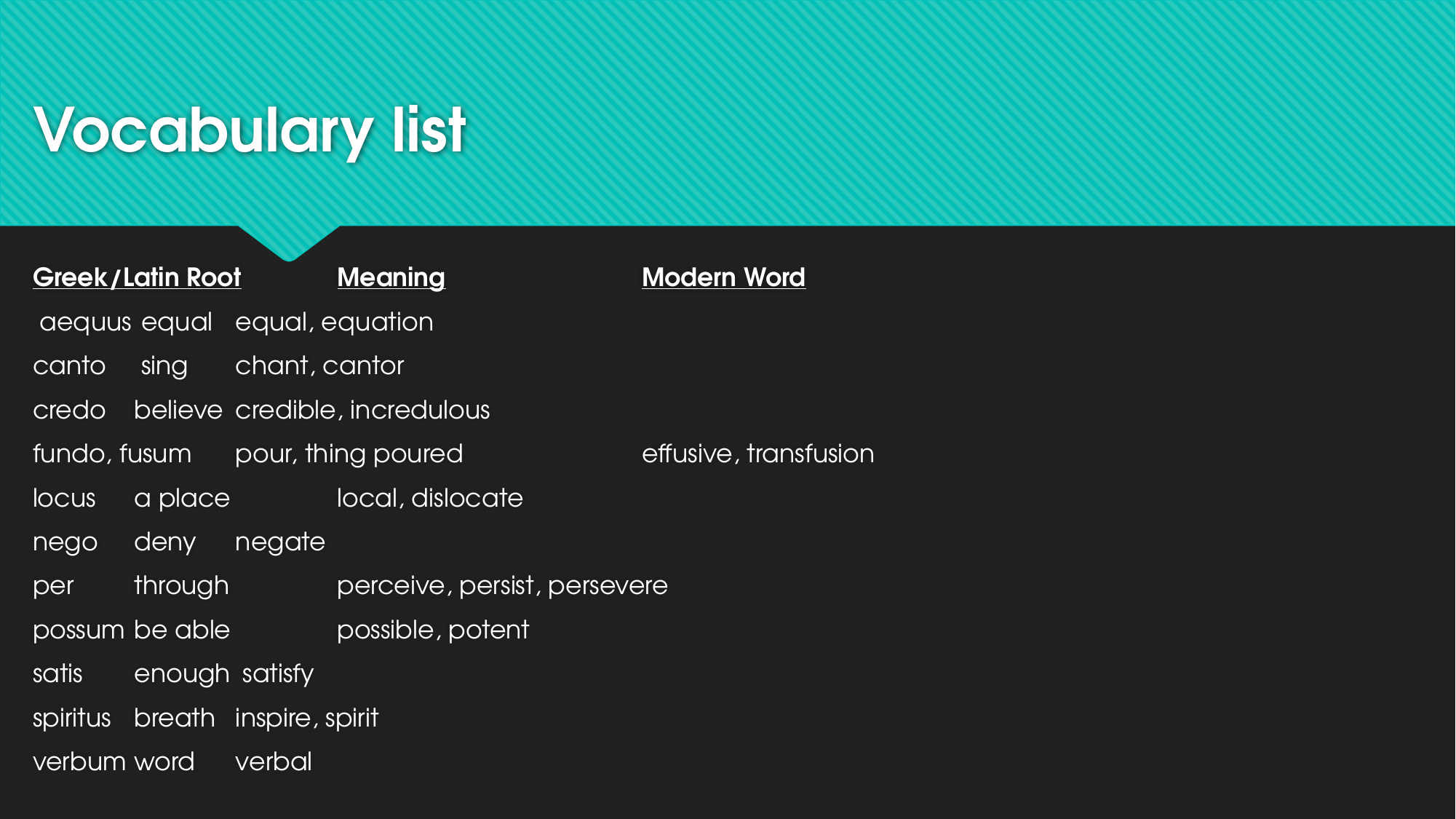

# Vocabulary list
Greek/Latin Root					Meaning					Modern Word
 aequus								 equal 						equal, equation
canto 								 sing 						chant, cantor
credo 								believe 						credible, incredulous
fundo, fusum 					pour, thing poured 				effusive, transfusion
locus 								a place 					local, dislocate
nego 								deny 						negate
per 									through 					perceive, persist, persevere
possum 								be able 					possible, potent
satis 								enough						 satisfy
spiritus 								breath 						inspire, spirit
verbum 							word 						verbal